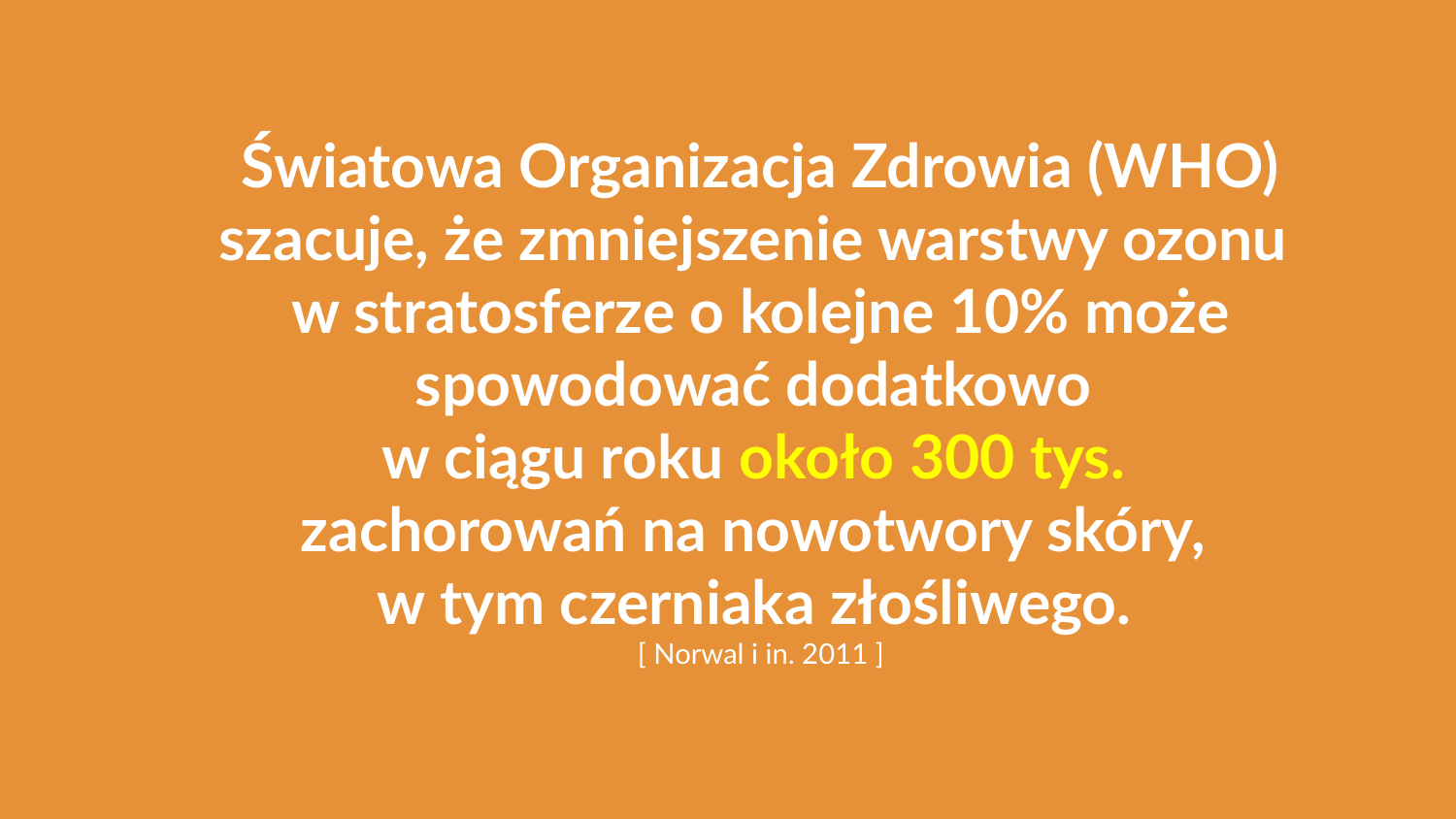

Światowa Organizacja Zdrowia (WHO) szacuje, że zmniejszenie warstwy ozonu
w stratosferze o kolejne 10% może spowodować dodatkowo
w ciągu roku około 300 tys.
zachorowań na nowotwory skóry,
w tym czerniaka złośliwego.
[ Norwal i in. 2011 ]